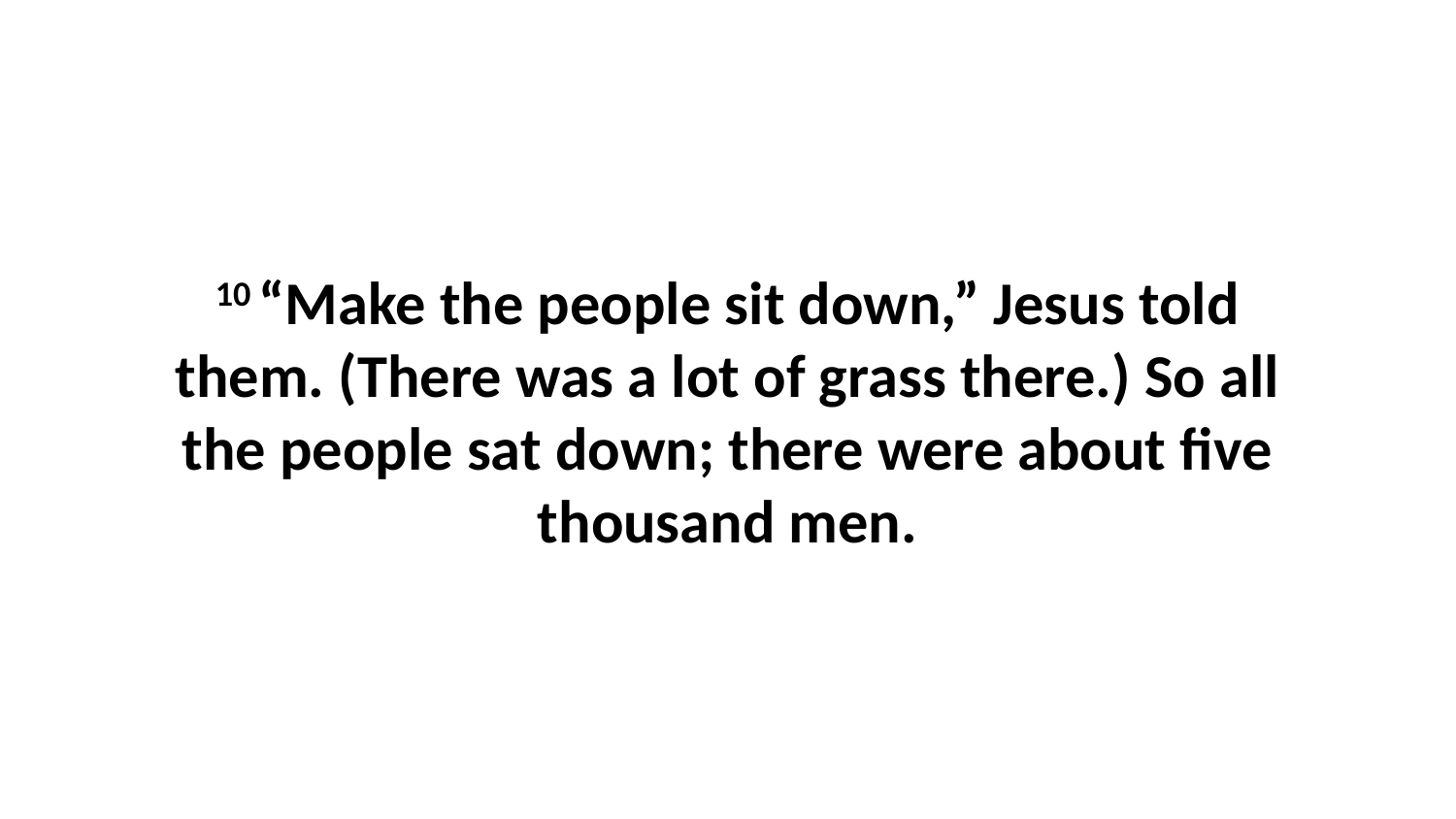

10 “Make the people sit down,” Jesus told them. (There was a lot of grass there.) So all the people sat down; there were about five thousand men.